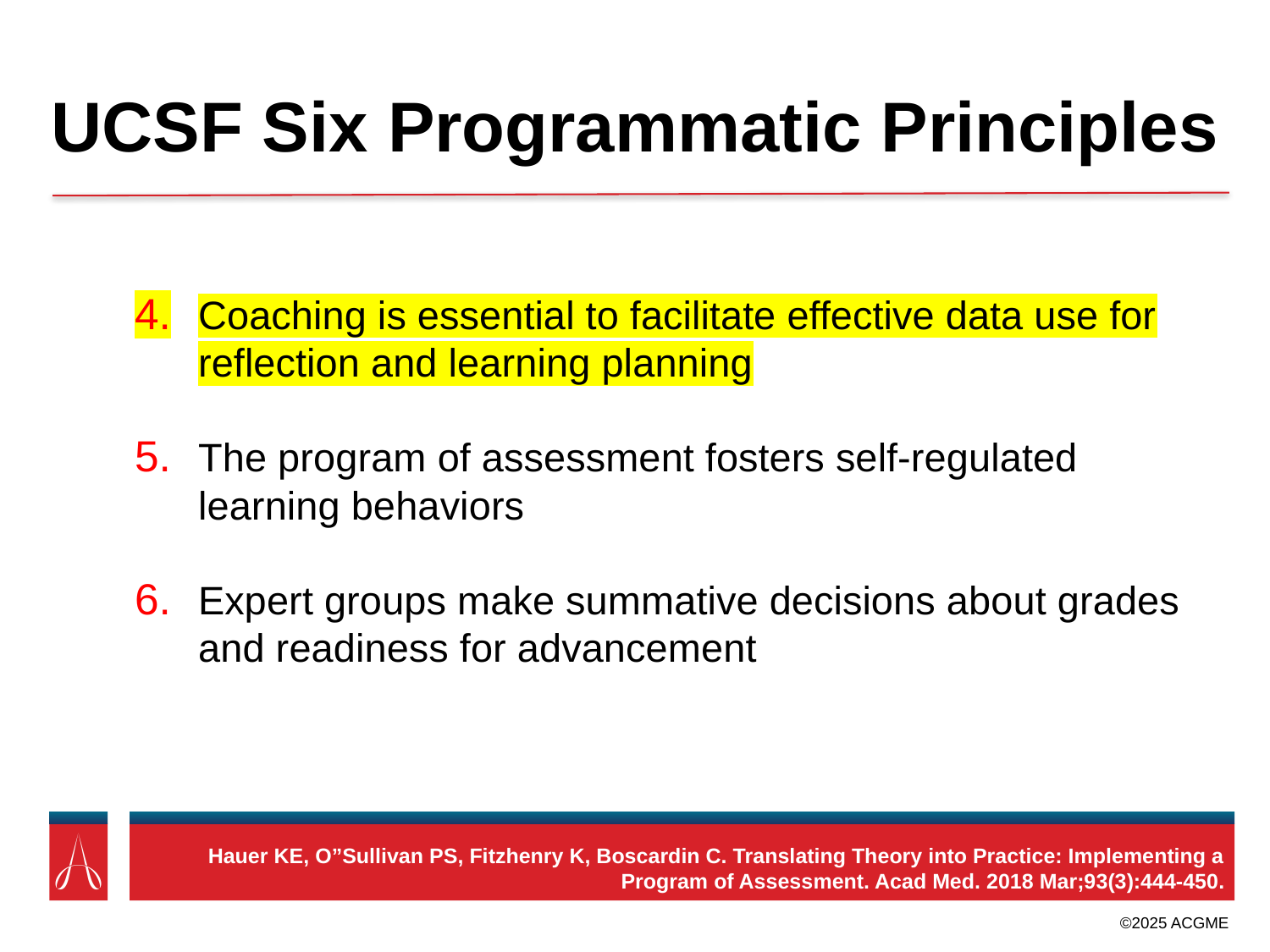

UCSF Six Programmatic Principles
Coaching is essential to facilitate effective data use for reflection and learning planning

The program of assessment fosters self-regulated learning behaviors

Expert groups make summative decisions about grades and readiness for advancement
Hauer KE, O”Sullivan PS, Fitzhenry K, Boscardin C. Translating Theory into Practice: Implementing a Program of Assessment. Acad Med. 2018 Mar;93(3):444-450.